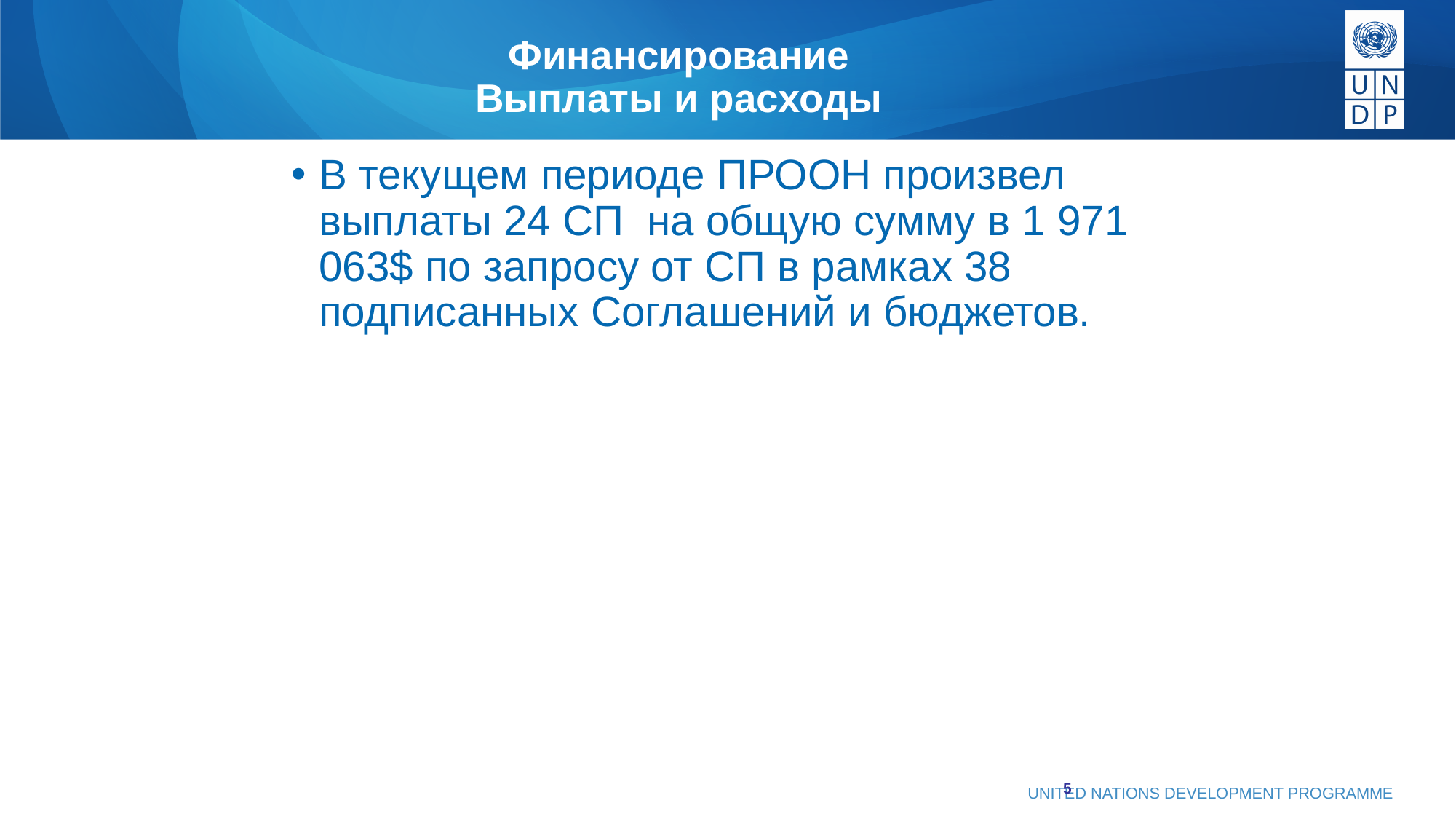

# Финансирование Выплаты и расходы
В текущем периоде ПРООН произвел выплаты 24 СП  на общую сумму в 1 971 063$ по запросу от СП в рамках 38 подписанных Соглашений и бюджетов.

5